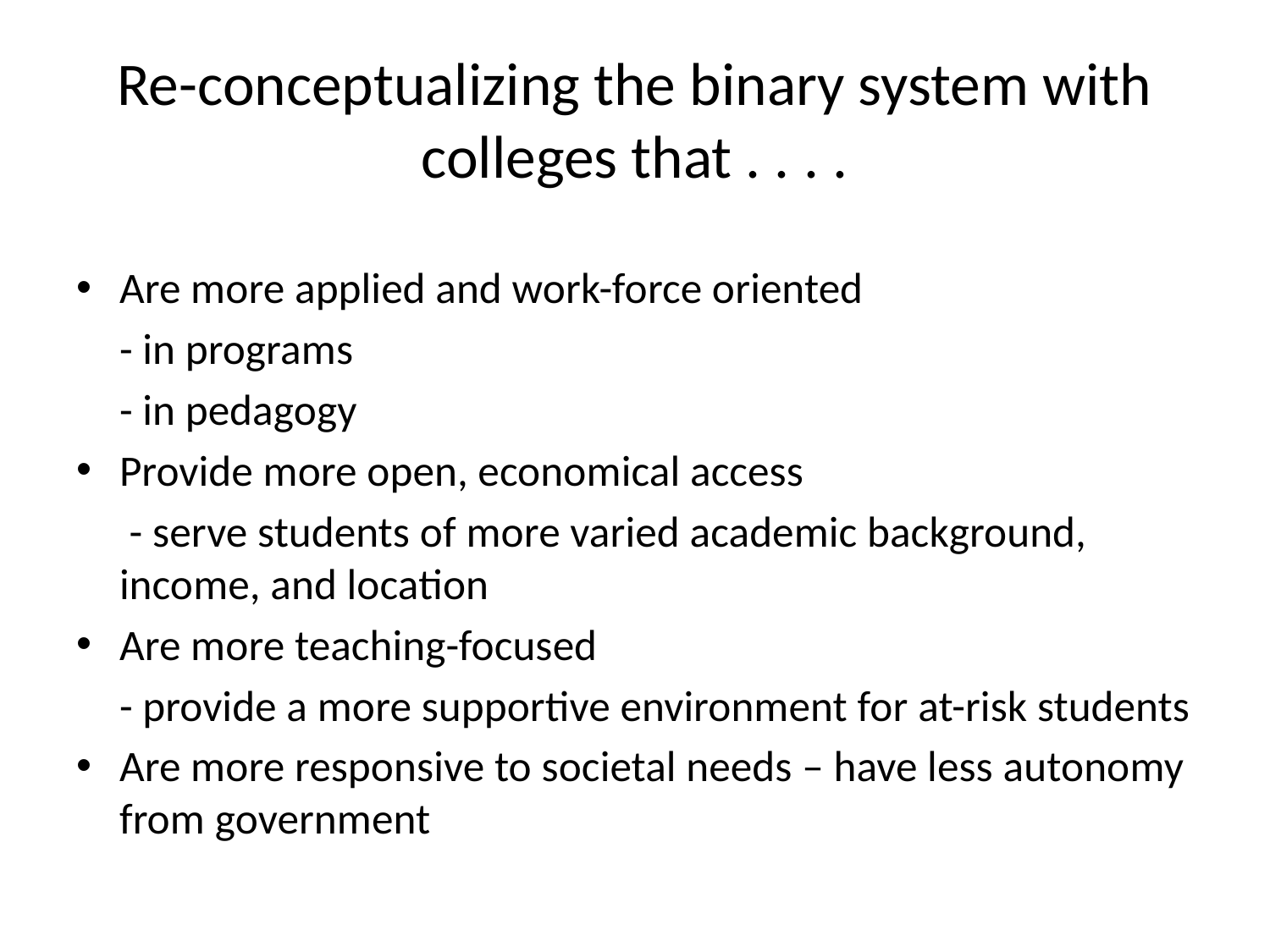

# Re-conceptualizing the binary system with colleges that . . . .
Are more applied and work-force oriented
	- in programs
	- in pedagogy
Provide more open, economical access
	 - serve students of more varied academic background, income, and location
Are more teaching-focused
	- provide a more supportive environment for at-risk students
Are more responsive to societal needs – have less autonomy from government